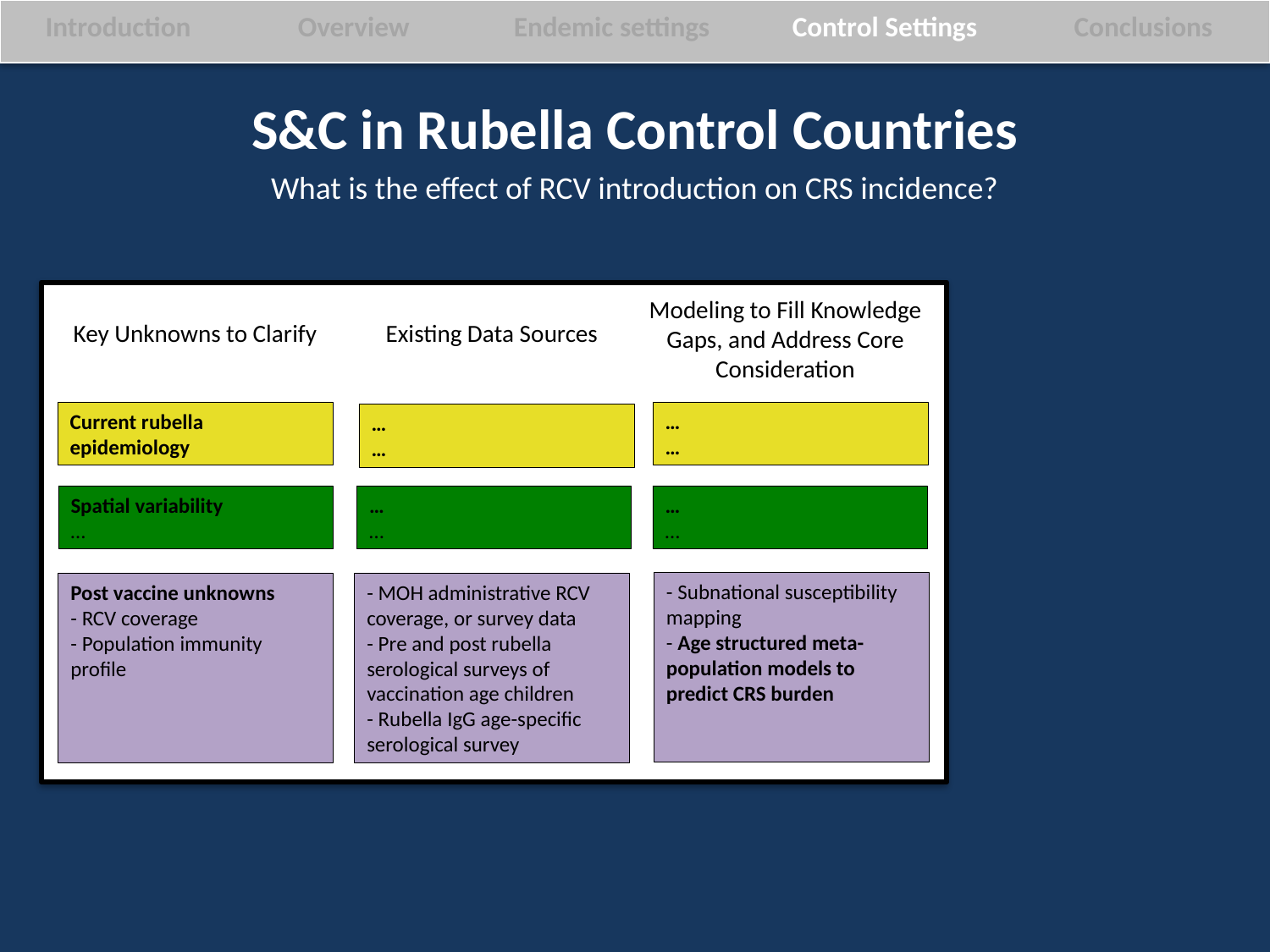

| Introduction | Overview | Endemic settings | Control Settings | Conclusions |
| --- | --- | --- | --- | --- |
S&C in Rubella Control Countries
What is the effect of RCV introduction on CRS incidence?

Modeling to Fill Knowledge Gaps, and Address Core Consideration
Key Unknowns to Clarify
Existing Data Sources
Current rubella epidemiology
…
…
…
…
Spatial variability
…
…
…
…
…
- Subnational susceptibility mapping
- Age structured meta-population models to predict CRS burden

Post vaccine unknowns
- RCV coverage
- Population immunity profile

- MOH administrative RCV coverage, or survey data
- Pre and post rubella serological surveys of vaccination age children
- Rubella IgG age-specific serological survey